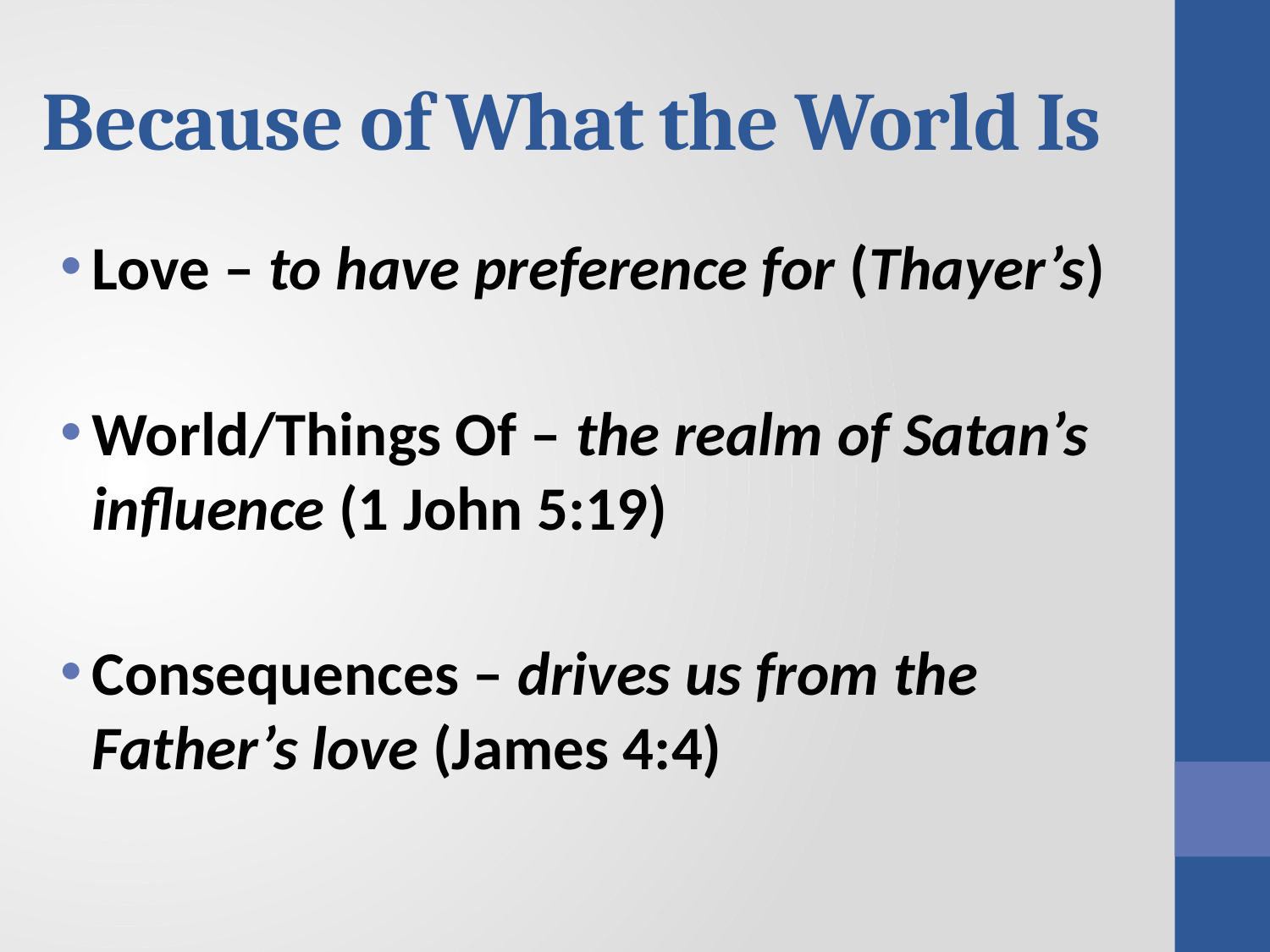

# Because of What the World Is
Love – to have preference for (Thayer’s)

World/Things Of – the realm of Satan’s influence (1 John 5:19)

Consequences – drives us from the Father’s love (James 4:4)